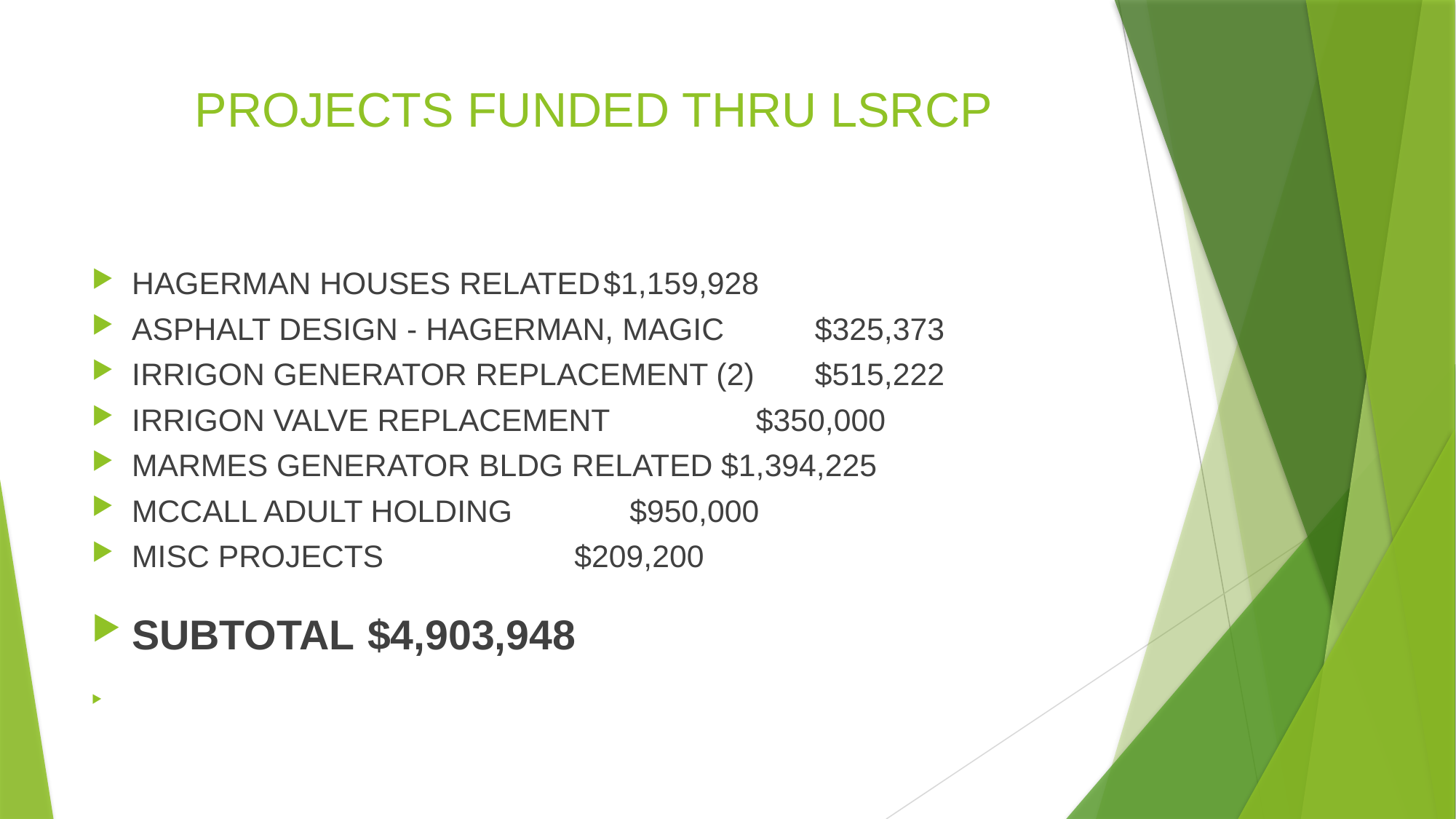

# PROJECTS FUNDED THRU LSRCP
HAGERMAN HOUSES RELATED				$1,159,928
ASPHALT DESIGN - HAGERMAN, MAGIC	    $325,373
IRRIGON GENERATOR REPLACEMENT (2)	    $515,222
IRRIGON VALVE REPLACEMENT			 	    $350,000
MARMES GENERATOR BLDG RELATED		$1,394,225
MCCALL ADULT HOLDING				  	   $950,000
MISC PROJECTS						                 $209,200

SUBTOTAL								$4,903,948